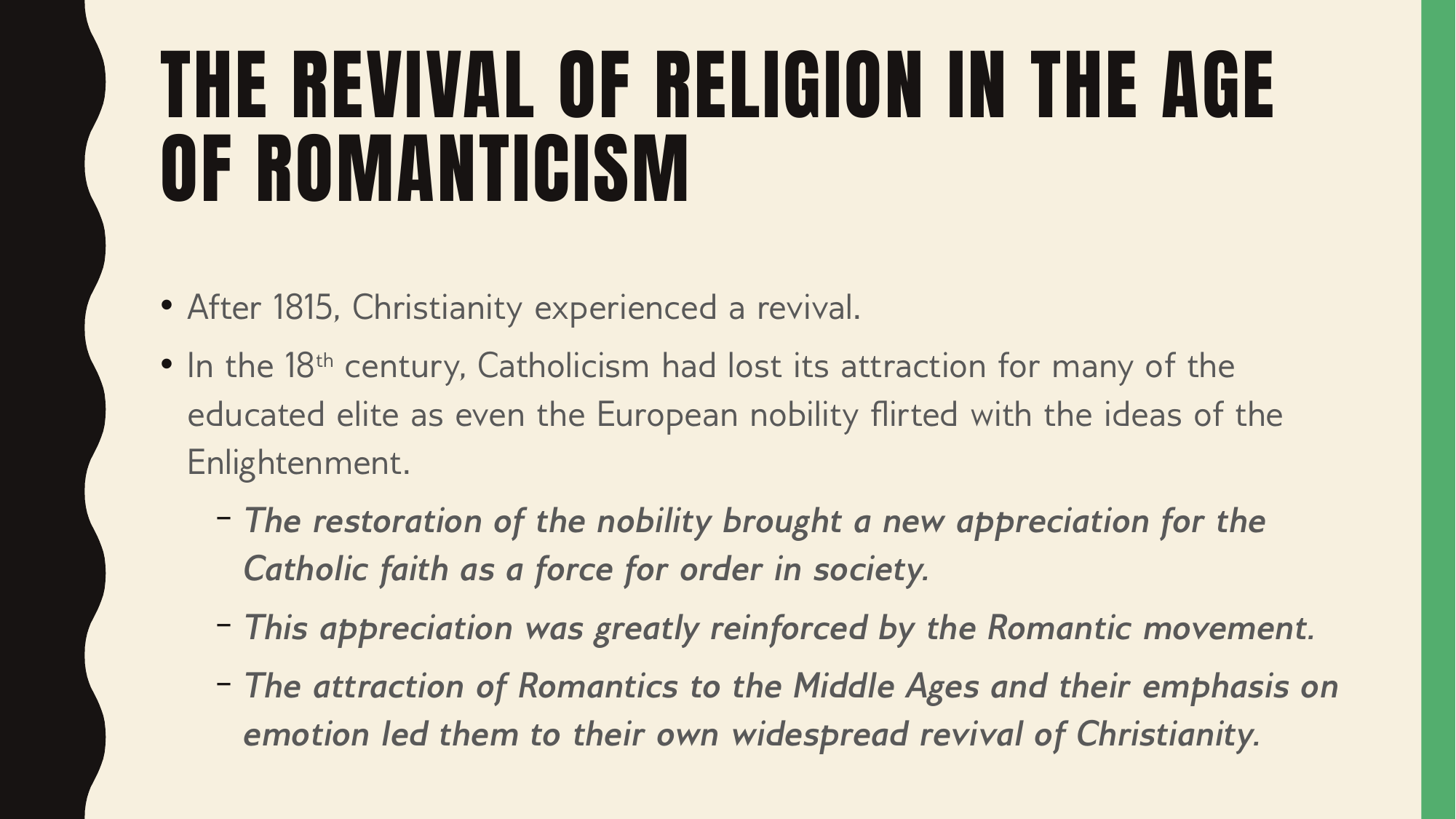

# The Revival of Religion in the age of Romanticism
After 1815, Christianity experienced a revival.
In the 18th century, Catholicism had lost its attraction for many of the educated elite as even the European nobility flirted with the ideas of the Enlightenment.
The restoration of the nobility brought a new appreciation for the Catholic faith as a force for order in society.
This appreciation was greatly reinforced by the Romantic movement.
The attraction of Romantics to the Middle Ages and their emphasis on emotion led them to their own widespread revival of Christianity.